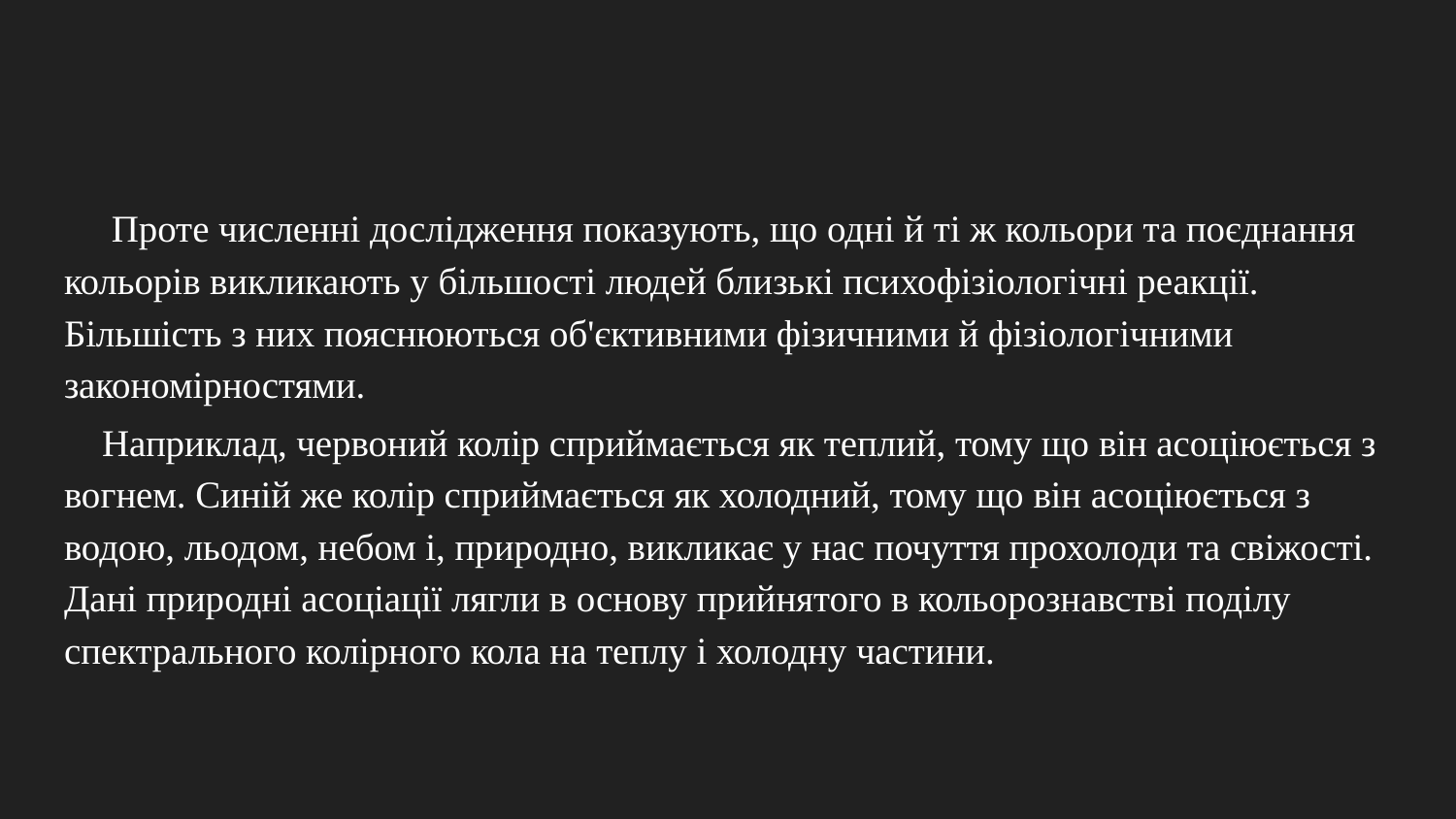

Проте численні дослідження показують, що одні й ті ж кольори та поєднання кольорів викликають у більшості людей близькі психофізіологічні реакції. Більшість з них пояснюються об'єктивними фізичними й фізіологічними закономірностями.
    Наприклад, червоний колір сприймається як теплий, тому що він асоціюється з вогнем. Синій же колір сприймається як холодний, тому що він асоціюється з водою, льодом, небом і, природно, викликає у нас почуття прохолоди та свіжості. Дані природні асоціації лягли в основу прийнятого в кольорознавстві поділу спектрального колірного кола на теплу і холодну частини.